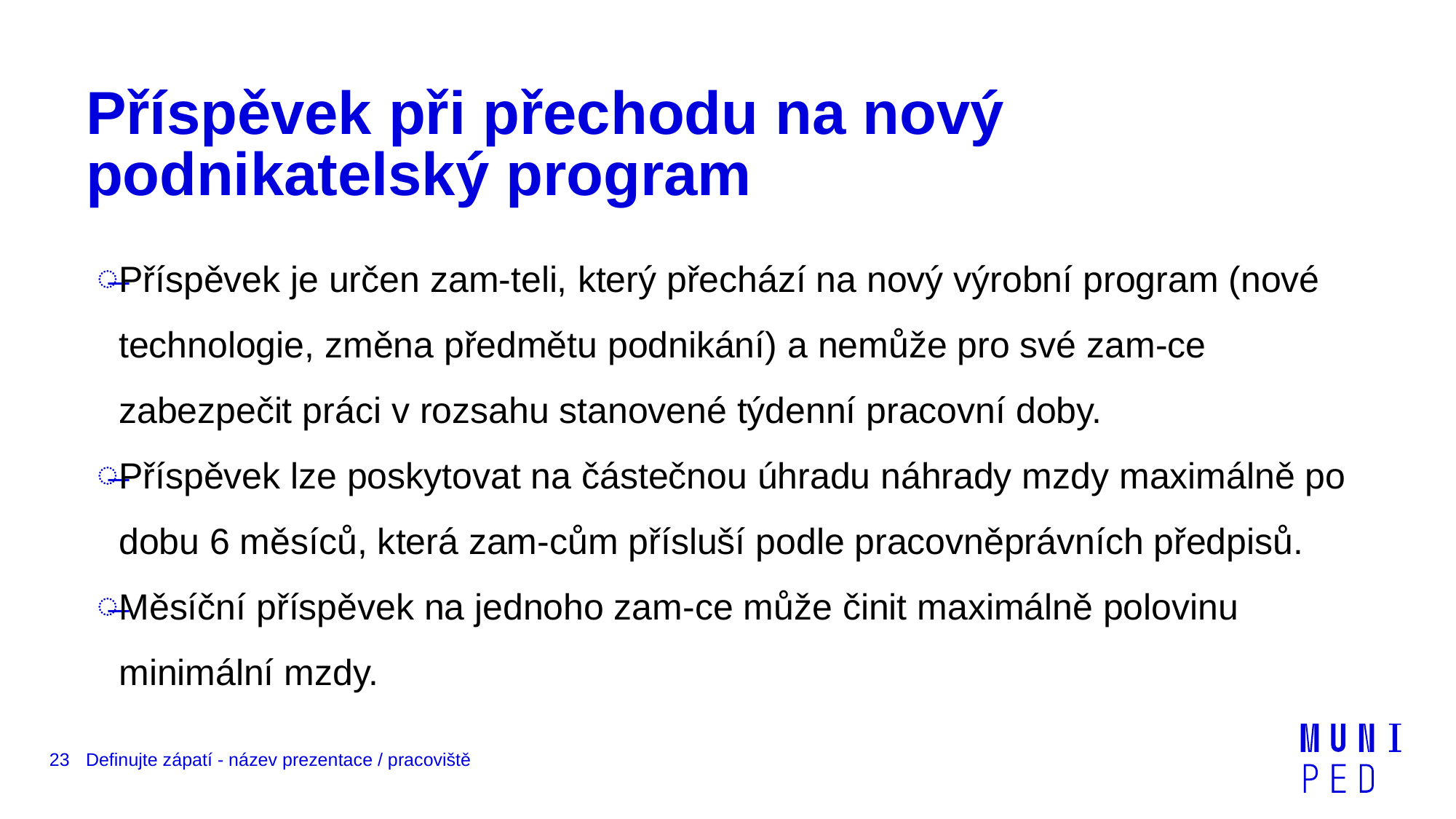

# Příspěvek při přechodu na nový podnikatelský program
Příspěvek je určen zam-teli, který přechází na nový výrobní program (nové technologie, změna předmětu podnikání) a nemůže pro své zam-ce zabezpečit práci v rozsahu stanovené týdenní pracovní doby.
Příspěvek lze poskytovat na částečnou úhradu náhrady mzdy maximálně po dobu 6 měsíců, která zam-cům přísluší podle pracovněprávních předpisů.
Měsíční příspěvek na jednoho zam-ce může činit maximálně polovinu minimální mzdy.

23
Definujte zápatí - název prezentace / pracoviště